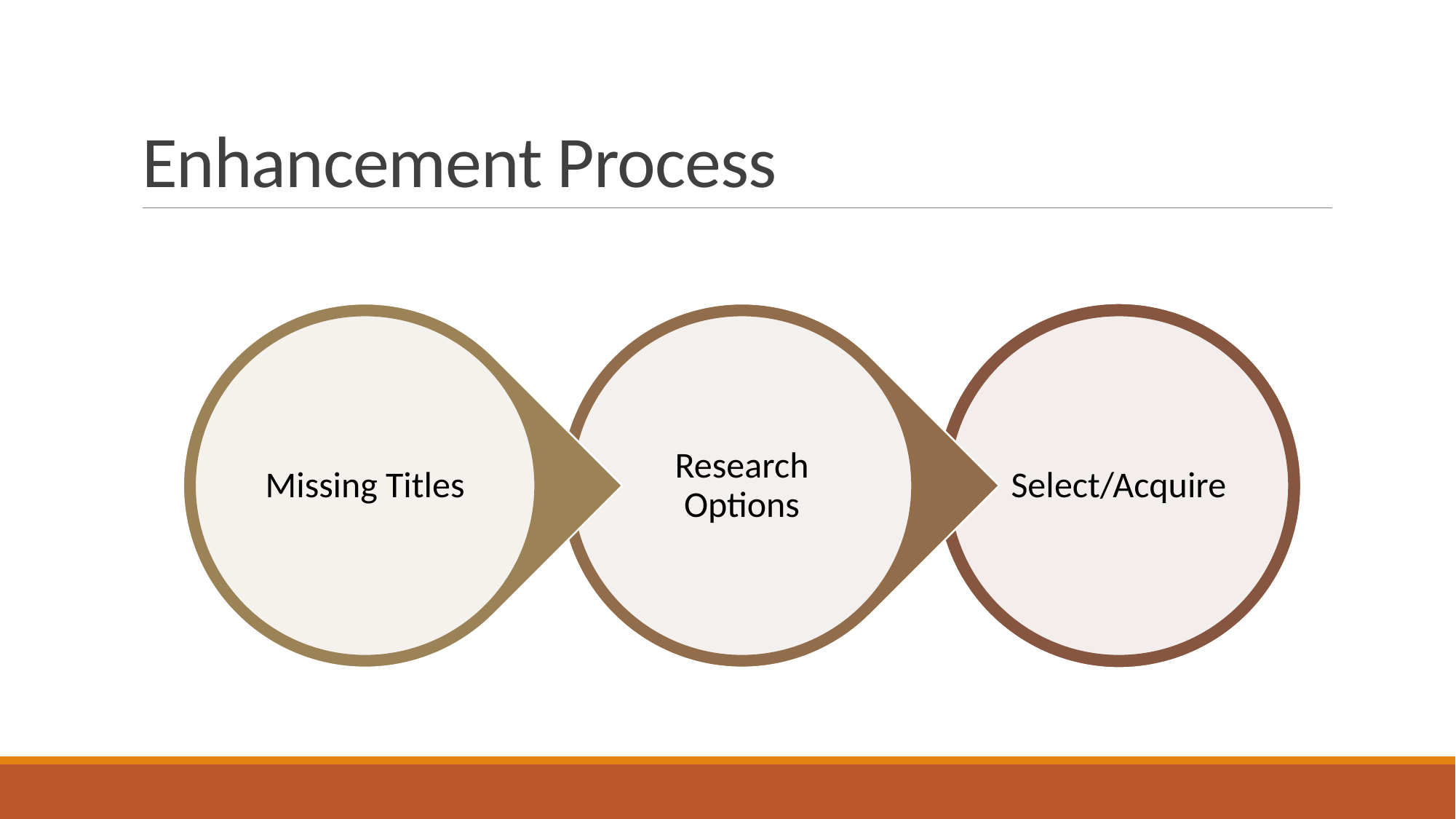

# Enhancement Process
Select/Acquire
Research Options
Missing Titles